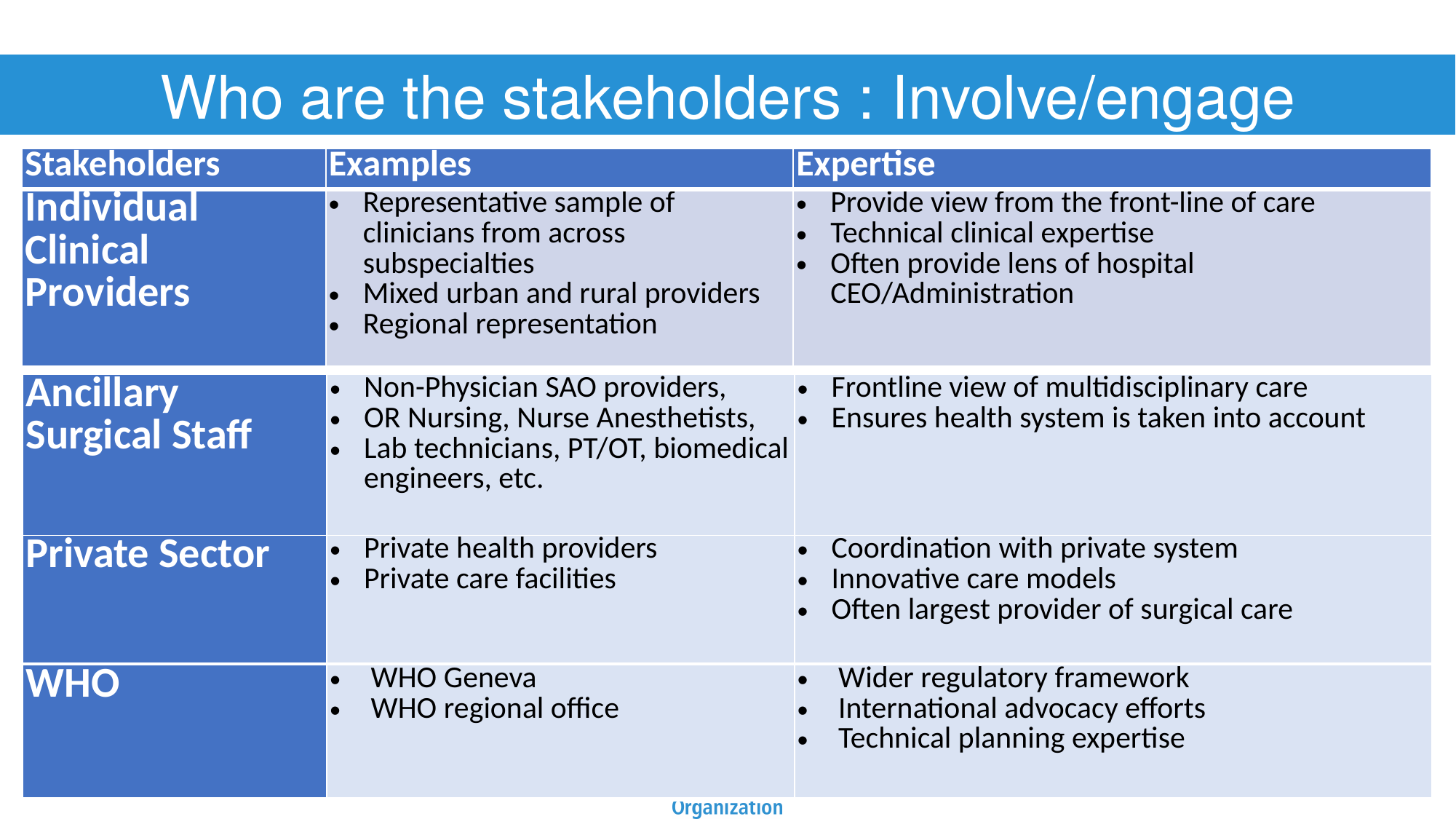

# Who are the stakeholders : Involve/engage
| Stakeholders | Examples | Expertise |
| --- | --- | --- |
| Individual Clinical Providers | Representative sample of clinicians from across subspecialties Mixed urban and rural providers Regional representation | Provide view from the front-line of care Technical clinical expertise Often provide lens of hospital CEO/Administration |
| Ancillary Surgical Staff | Non-Physician SAO providers, OR Nursing, Nurse Anesthetists, Lab technicians, PT/OT, biomedical engineers, etc. | Frontline view of multidisciplinary care Ensures health system is taken into account |
| --- | --- | --- |
| Private Sector | Private health providers Private care facilities | Coordination with private system Innovative care models Often largest provider of surgical care |
| --- | --- | --- |
| WHO | WHO Geneva WHO regional office | Wider regulatory framework International advocacy efforts Technical planning expertise |
| --- | --- | --- |